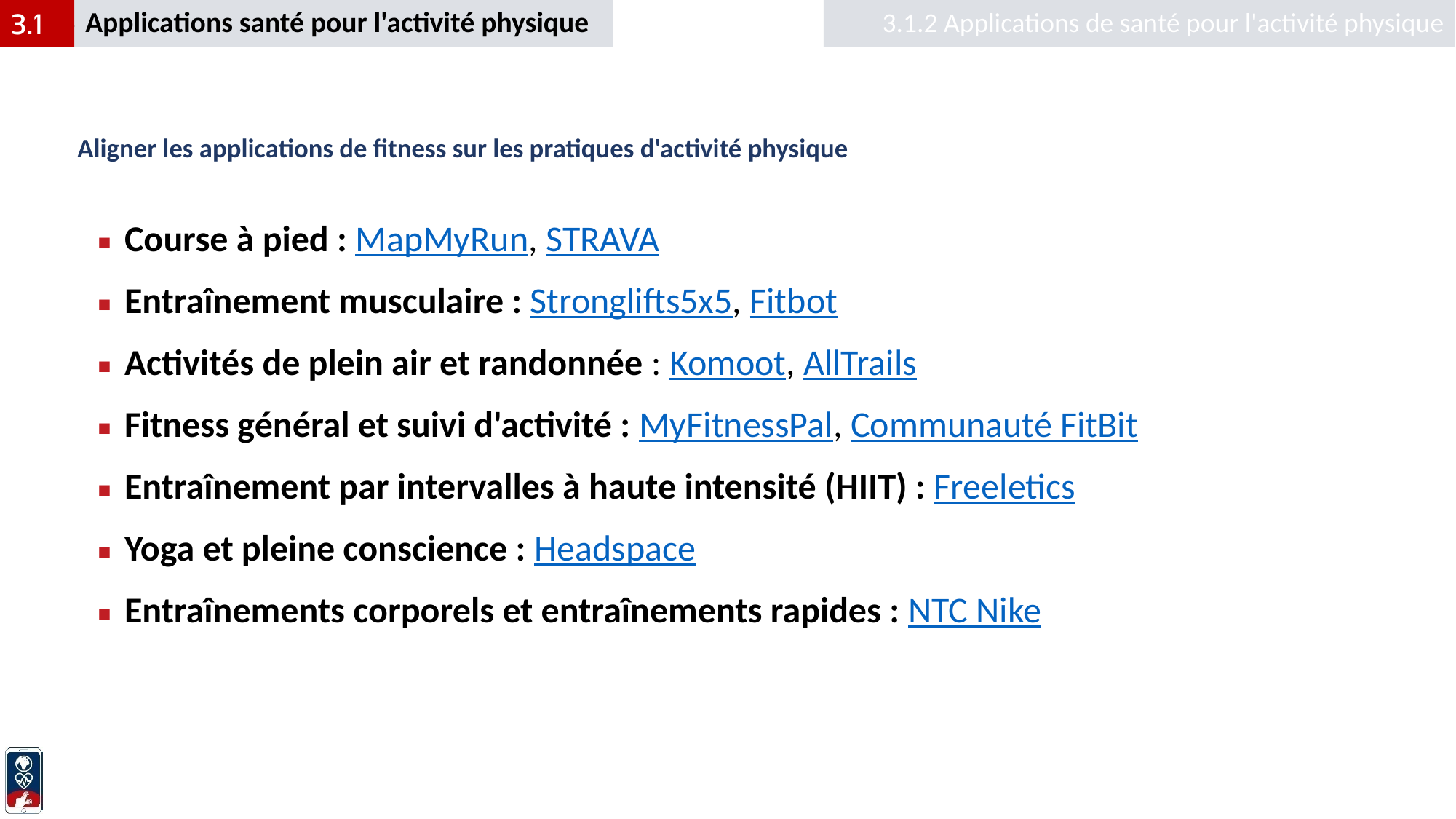

Applications santé pour l'activité physique
3.1.2 Applications de santé pour l'activité physique
3.1
# Aligner les applications de fitness sur les pratiques d'activité physique
Course à pied : MapMyRun, STRAVA
Entraînement musculaire : Stronglifts5x5, Fitbot
Activités de plein air et randonnée : Komoot, AllTrails
Fitness général et suivi d'activité : MyFitnessPal, Communauté FitBit
Entraînement par intervalles à haute intensité (HIIT) : Freeletics
Yoga et pleine conscience : Headspace
Entraînements corporels et entraînements rapides : NTC Nike